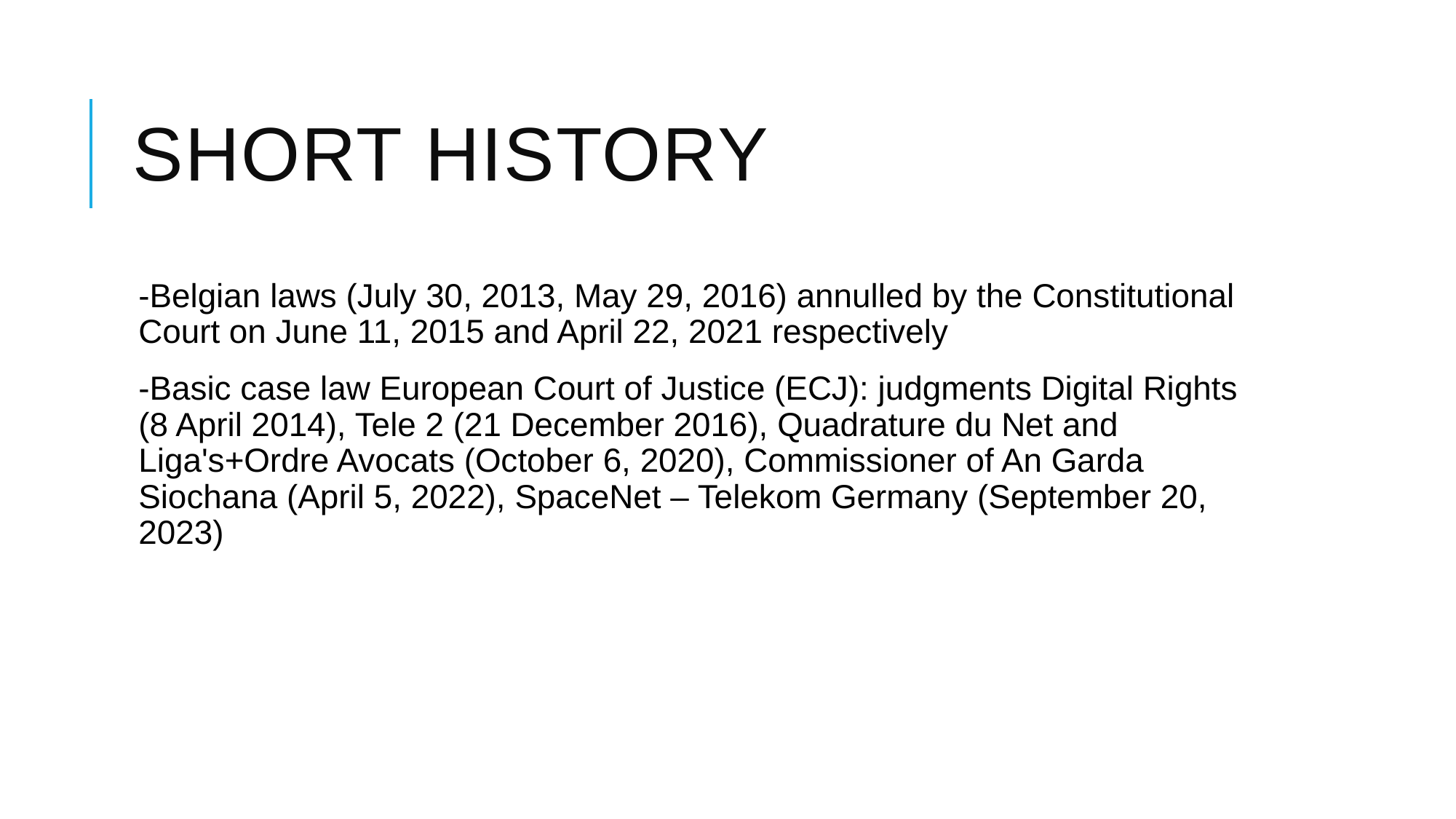

# Short history
-Belgian laws (July 30, 2013, May 29, 2016) annulled by the Constitutional Court on June 11, 2015 and April 22, 2021 respectively
-Basic case law European Court of Justice (ECJ): judgments Digital Rights (8 April 2014), Tele 2 (21 December 2016), Quadrature du Net and Liga's+Ordre Avocats (October 6, 2020), Commissioner of An Garda Siochana (April 5, 2022), SpaceNet – Telekom Germany (September 20, 2023)